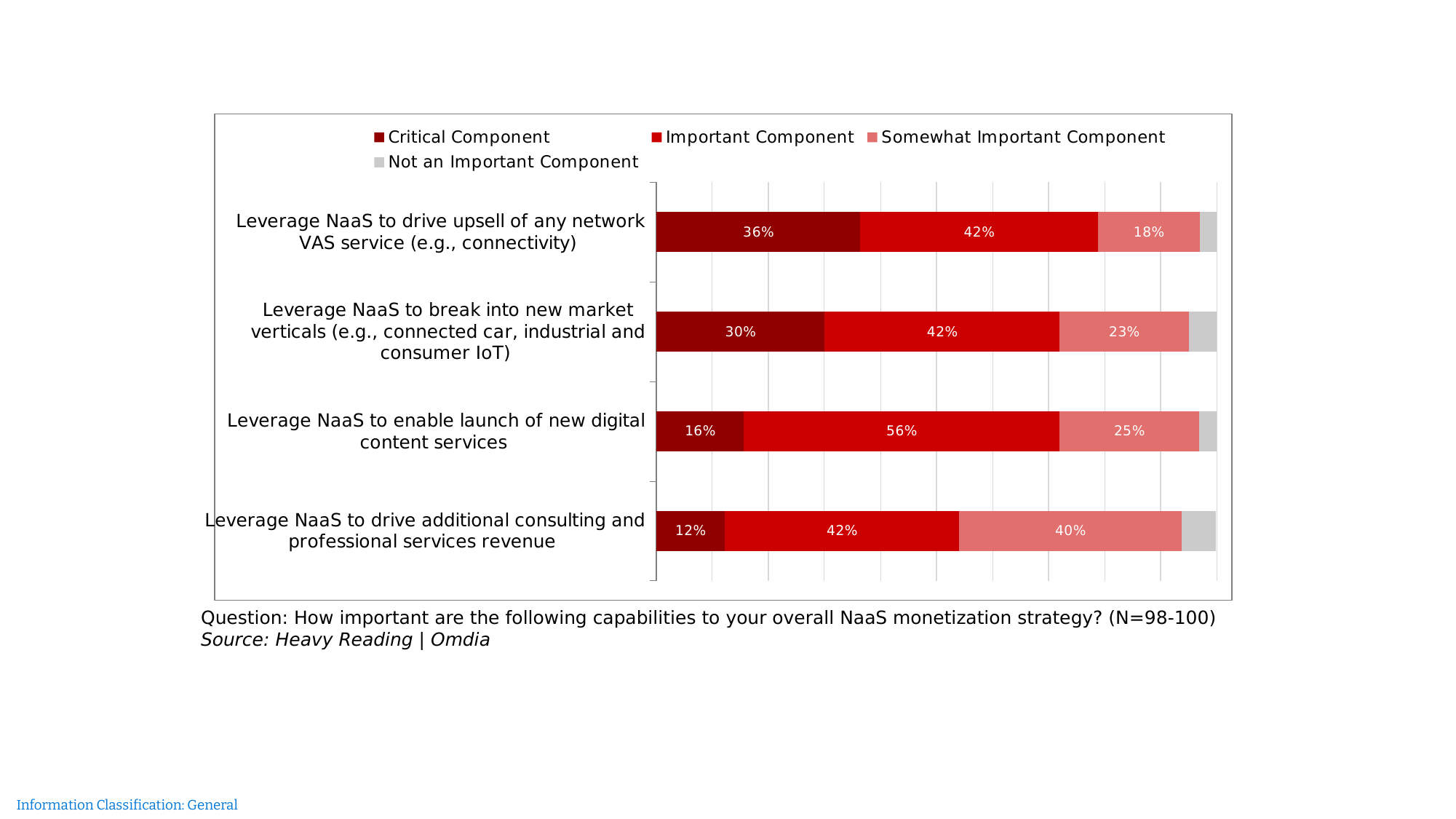

### Chart

| Category | Critical Component | Important Component | Somewhat Important Component | Not an Important Component |
|---|---|---|---|---|
| Leverage NaaS to drive upsell of any network VAS service (e.g., connectivity)  | 0.364 | 0.424 | 0.182 | 0.03 |
| Leverage NaaS to break into new market verticals (e.g., connected car, industrial and consumer IoT)  | 0.3 | 0.42 | 0.23 | 0.05 |
| Leverage NaaS to enable launch of new digital content services  | 0.156 | 0.563 | 0.25 | 0.031 |
| Leverage NaaS to drive additional consulting and professional services revenue  | 0.122 | 0.418 | 0.398 | 0.061 |
Question: How important are the following capabilities to your overall NaaS monetization strategy? (N=98-100)
Source: Heavy Reading | Omdia